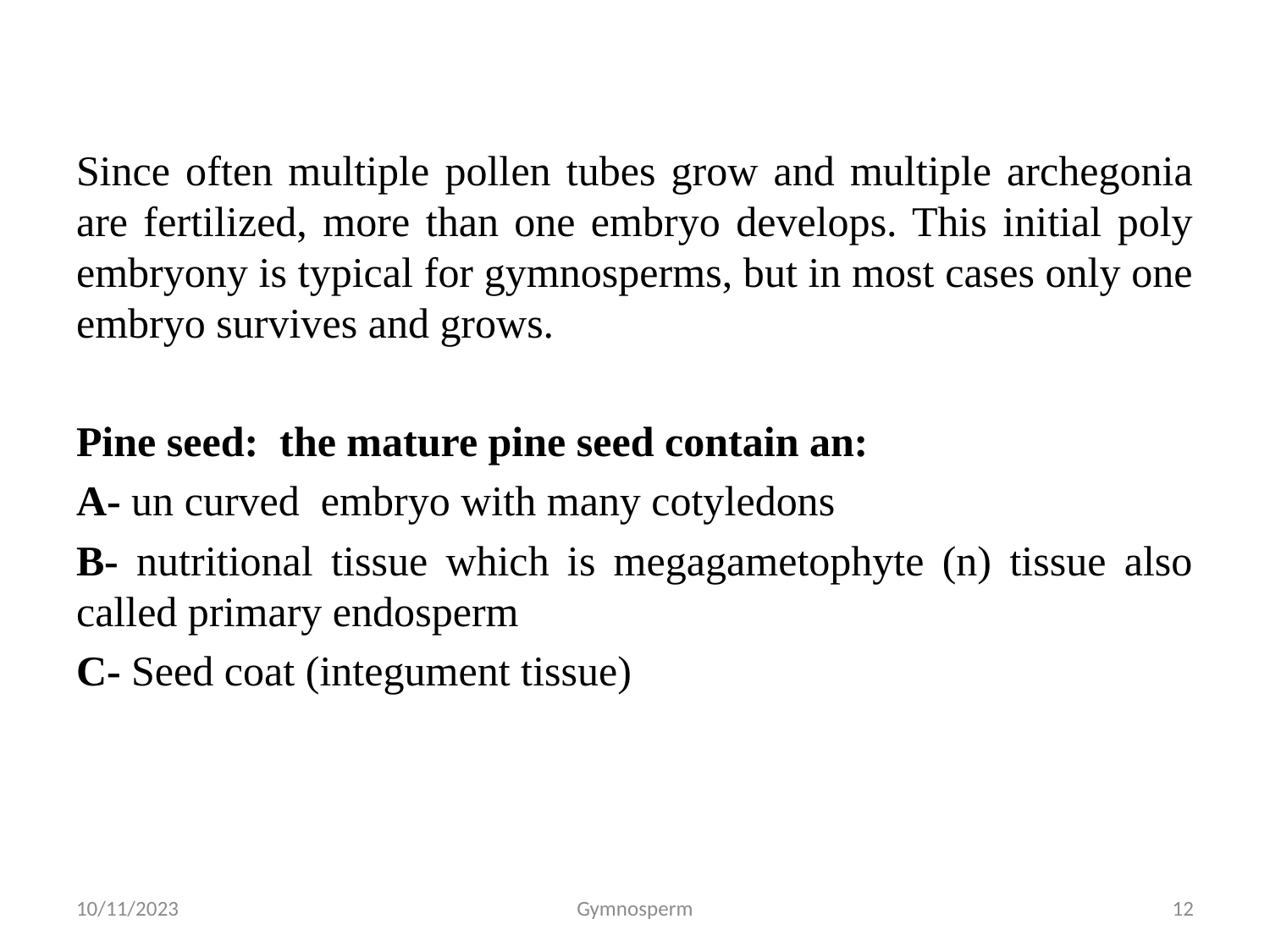

#
Since often multiple pollen tubes grow and multiple archegonia are fertilized, more than one embryo develops. This initial poly embryony is typical for gymnosperms, but in most cases only one embryo survives and grows.

Pine seed:  the mature pine seed contain an:
A- un curved  embryo with many cotyledons
B- nutritional tissue which is megagametophyte (n) tissue also called primary endosperm
C- Seed coat (integument tissue)

10/11/2023
Gymnosperm
12